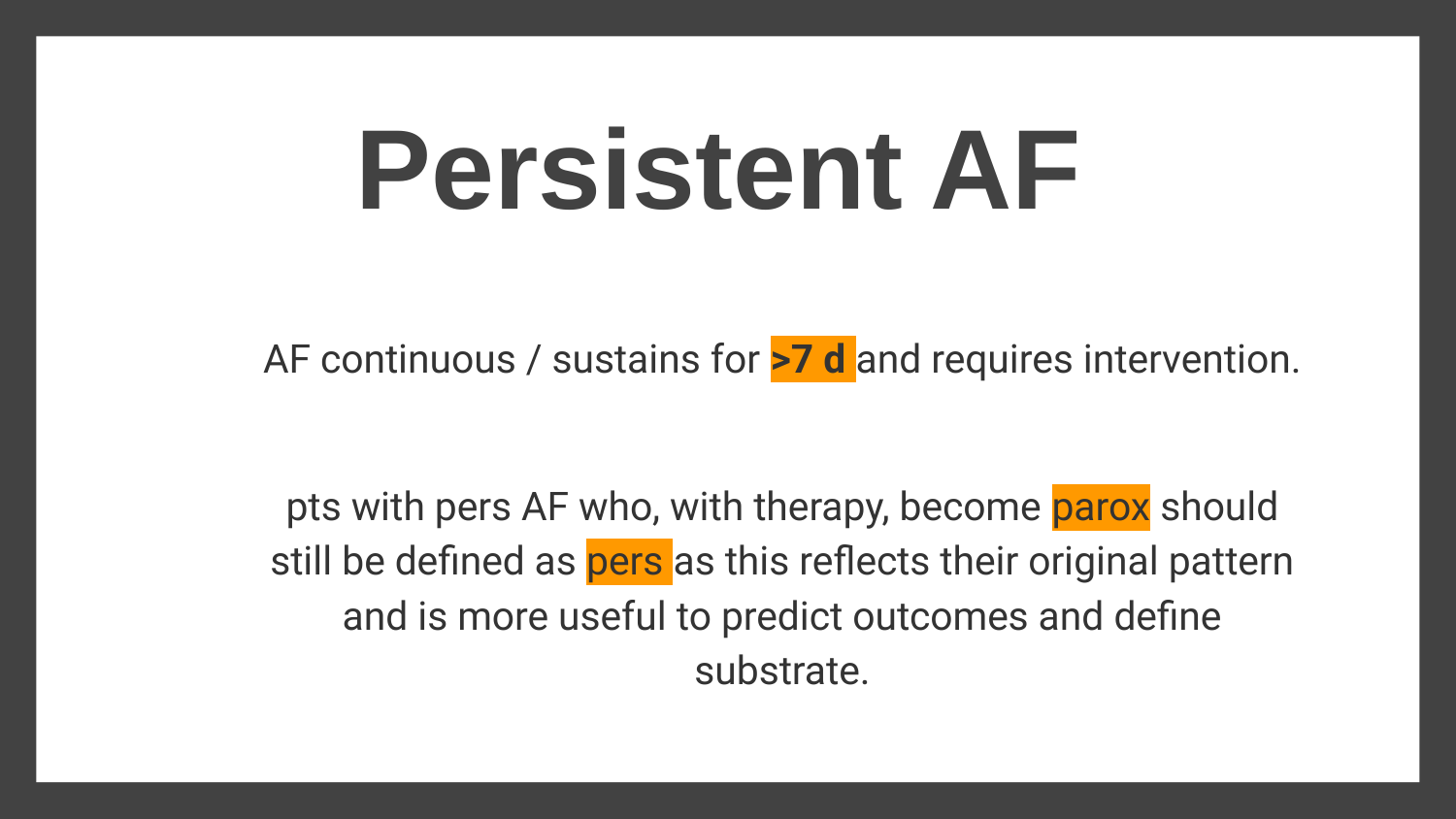

# Persistent AF
AF continuous / sustains for >7 d and requires intervention.

pts with pers AF who, with therapy, become parox should still be defined as pers as this reflects their original pattern and is more useful to predict outcomes and define substrate.